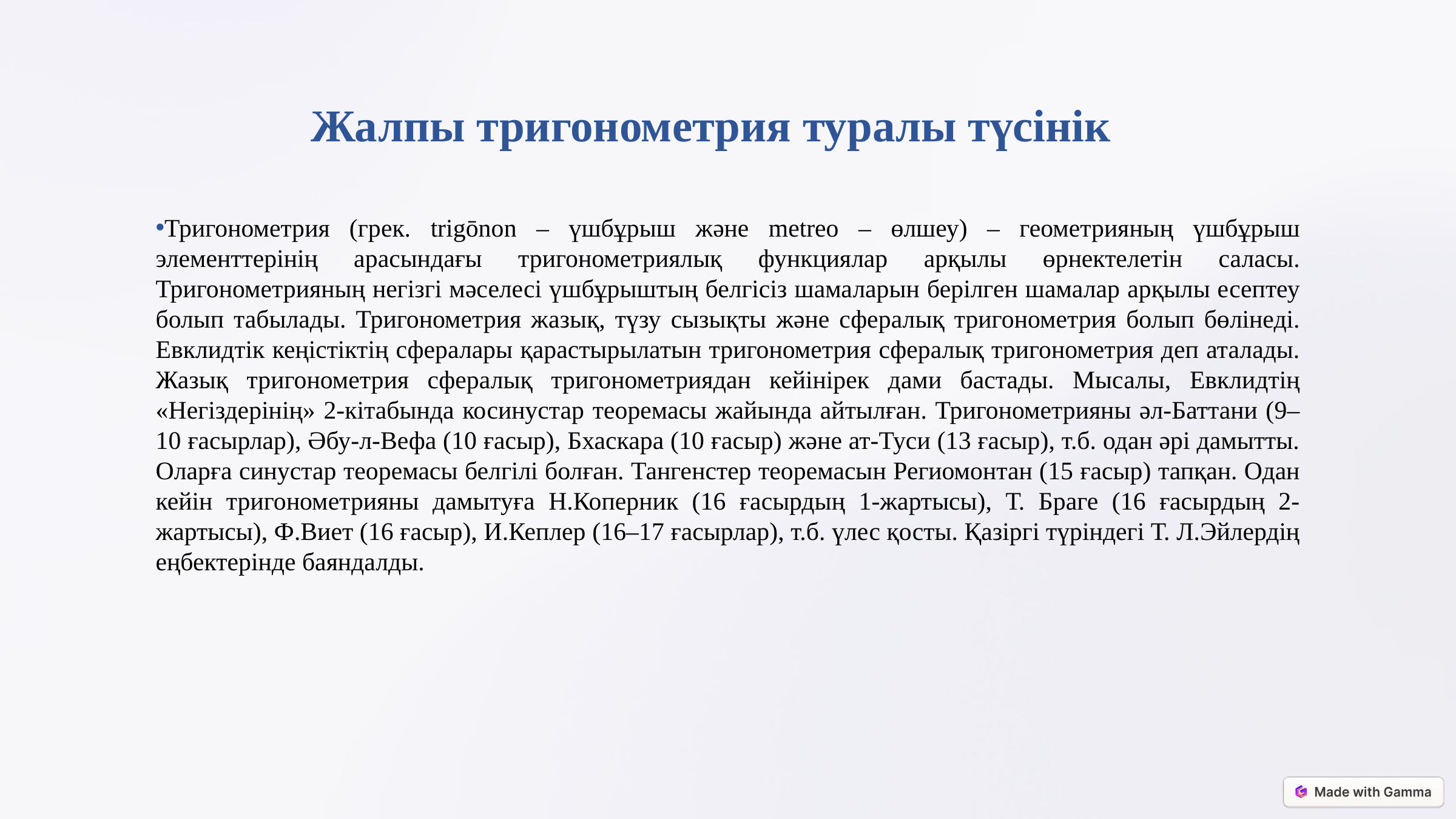

Жалпы тригонометрия туралы түсінік
Тригонометрия (грек. trіgōnon – үшбұрыш және metreo – өлшеу) – геометрияның үшбұрыш элементтерінің арасындағы тригонометриялық функциялар арқылы өрнектелетін саласы. Тригонометрияның негізгі мәселесі үшбұрыштың белгісіз шамаларын берілген шамалар арқылы есептеу болып табылады. Тригонометрия жазық, түзу сызықты және сфералық тригонометрия болып бөлінеді. Евклидтік кеңістіктің сфералары қарастырылатын тригонометрия сфералық тригонометрия деп аталады. Жазық тригонометрия сфералық тригонометриядан кейінірек дами бастады. Мысалы, Евклидтің «Негіздерінің» 2-кітабында косинустар теоремасы жайында айтылған. Тригонометрияны әл-Баттани (9–10 ғасырлар), Әбу-л-Вефа (10 ғасыр), Бхаскара (10 ғасыр) және ат-Туси (13 ғасыр), т.б. одан әрі дамытты. Оларға синустар теоремасы белгілі болған. Тангенстер теоремасын Региомонтан (15 ғасыр) тапқан. Одан кейін тригонометрияны дамытуға Н.Коперник (16 ғасырдың 1-жартысы), Т. Браге (16 ғасырдың 2-жартысы), Ф.Виет (16 ғасыр), И.Кеплер (16–17 ғасырлар), т.б. үлес қосты. Қазіргі түріндегі Т. Л.Эйлердің еңбектерінде баяндалды.